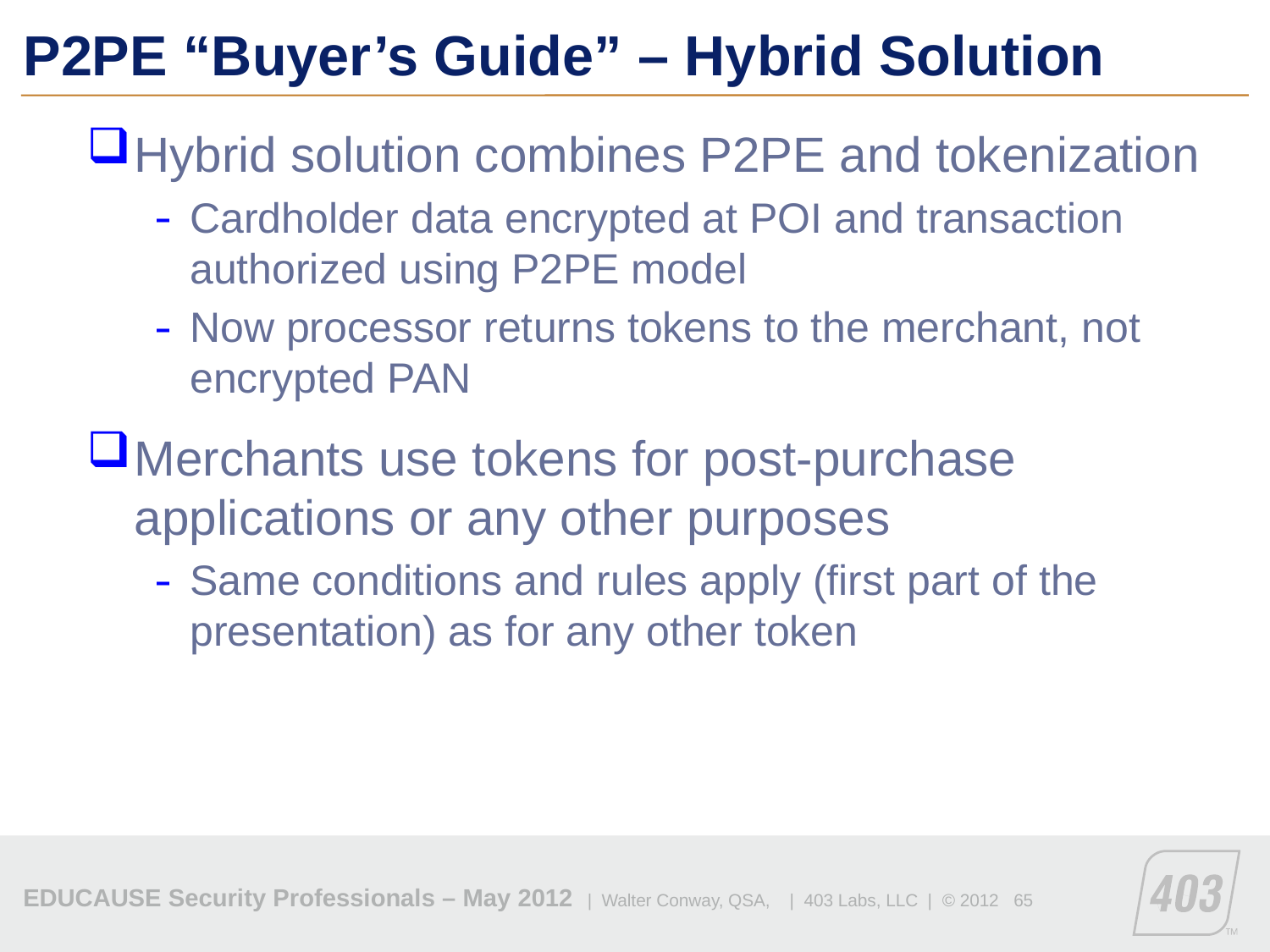

# P2PE “Buyer’s Guide” – Hybrid Solution
Hybrid solution combines P2PE and tokenization
Cardholder data encrypted at POI and transaction authorized using P2PE model
Now processor returns tokens to the merchant, not encrypted PAN
Merchants use tokens for post-purchase applications or any other purposes
Same conditions and rules apply (first part of the presentation) as for any other token